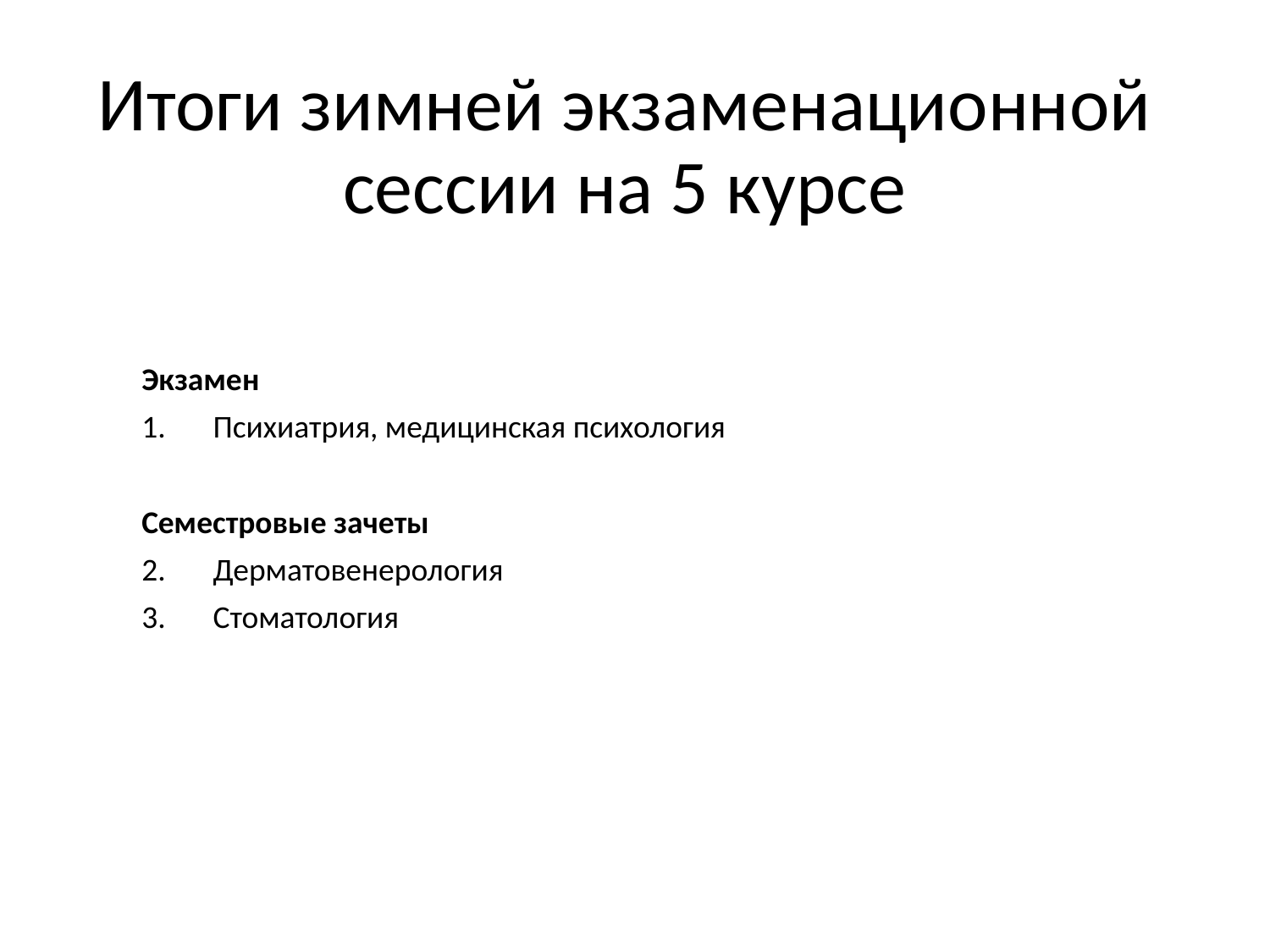

# Итоги зимней экзаменационной сессии на 5 курсе
Экзамен
Психиатрия, медицинская психология

Семестровые зачеты
Дерматовенерология
Стоматология